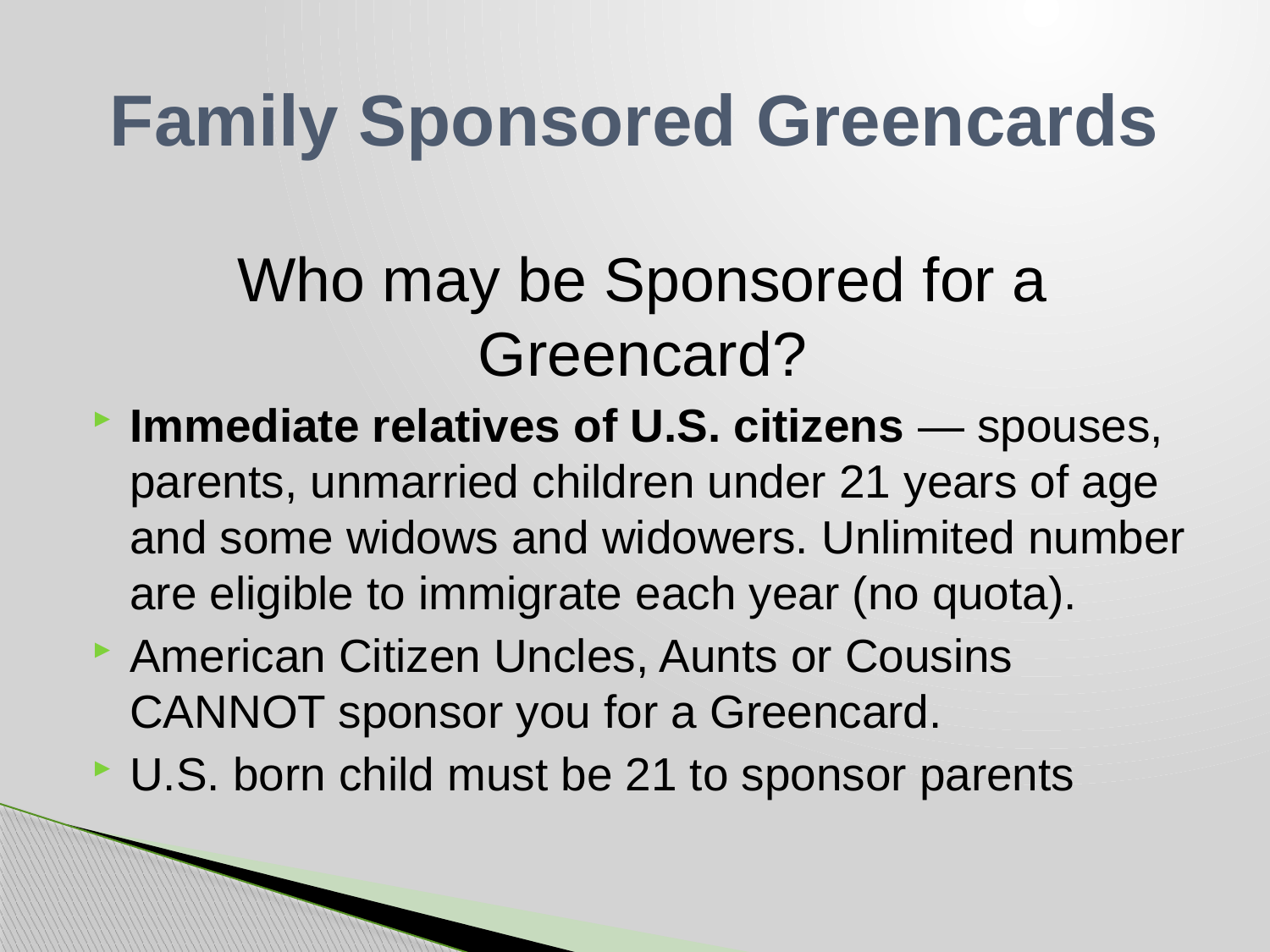

# Family Sponsored Greencards
Who may be Sponsored for a Greencard?
Immediate relatives of U.S. citizens — spouses, parents, unmarried children under 21 years of age and some widows and widowers. Unlimited number are eligible to immigrate each year (no quota).
American Citizen Uncles, Aunts or Cousins CANNOT sponsor you for a Greencard.
U.S. born child must be 21 to sponsor parents